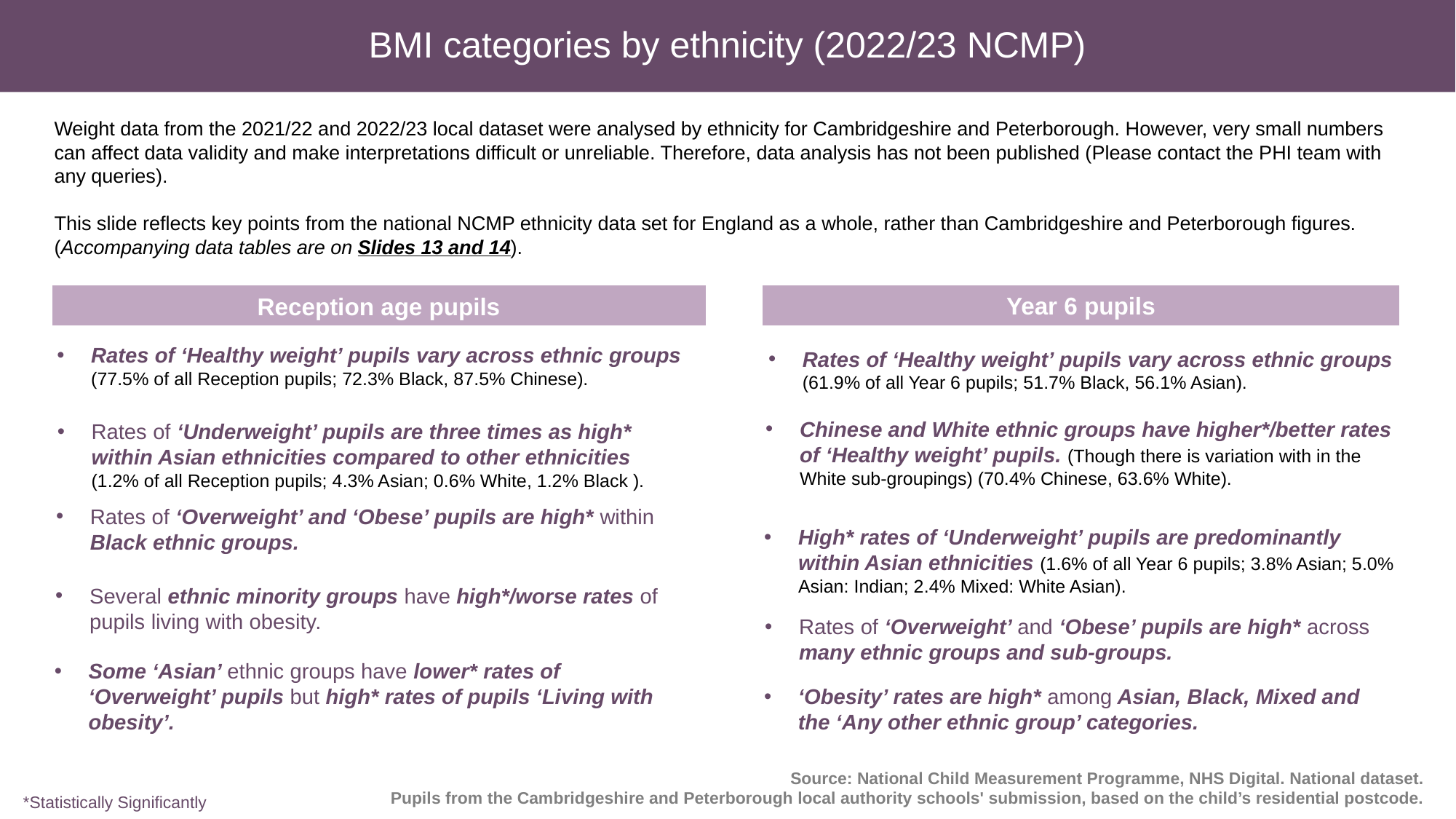

# BMI categories by ethnicity (2022/23 NCMP)
Weight data from the 2021/22 and 2022/23 local dataset were analysed by ethnicity for Cambridgeshire and Peterborough. However, very small numbers can affect data validity and make interpretations difficult or unreliable. Therefore, data analysis has not been published (Please contact the PHI team with any queries).

This slide reflects key points from the national NCMP ethnicity data set for England as a whole, rather than Cambridgeshire and Peterborough figures. (Accompanying data tables are on Slides 13 and 14).
Year 6 pupils
Reception age pupils
Rates of ‘Healthy weight’ pupils vary across ethnic groups (77.5% of all Reception pupils; 72.3% Black, 87.5% Chinese).
Rates of ‘Healthy weight’ pupils vary across ethnic groups (61.9% of all Year 6 pupils; 51.7% Black, 56.1% Asian).
Chinese and White ethnic groups have higher*/better rates of ‘Healthy weight’ pupils. (Though there is variation with in the White sub-groupings) (70.4% Chinese, 63.6% White).
Rates of ‘Underweight’ pupils are three times as high* within Asian ethnicities compared to other ethnicities  (1.2% of all Reception pupils; 4.3% Asian; 0.6% White, 1.2% Black ).
Rates of ‘Overweight’ and ‘Obese’ pupils are high* within Black ethnic groups.
High* rates of ‘Underweight’ pupils are predominantly within Asian ethnicities (1.6% of all Year 6 pupils; 3.8% Asian; 5.0% Asian: Indian; 2.4% Mixed: White Asian).
Several ethnic minority groups have high*/worse rates of pupils living with obesity.
Rates of ‘Overweight’ and ‘Obese’ pupils are high* across many ethnic groups and sub-groups.
Some ‘Asian’ ethnic groups have lower* rates of ‘Overweight’ pupils but high* rates of pupils ‘Living with obesity’.
‘Obesity’ rates are high* among Asian, Black, Mixed and the ‘Any other ethnic group’ categories.
Source: National Child Measurement Programme, NHS Digital. National dataset.
Pupils from the Cambridgeshire and Peterborough local authority schools' submission, based on the child’s residential postcode.
*Statistically Significantly